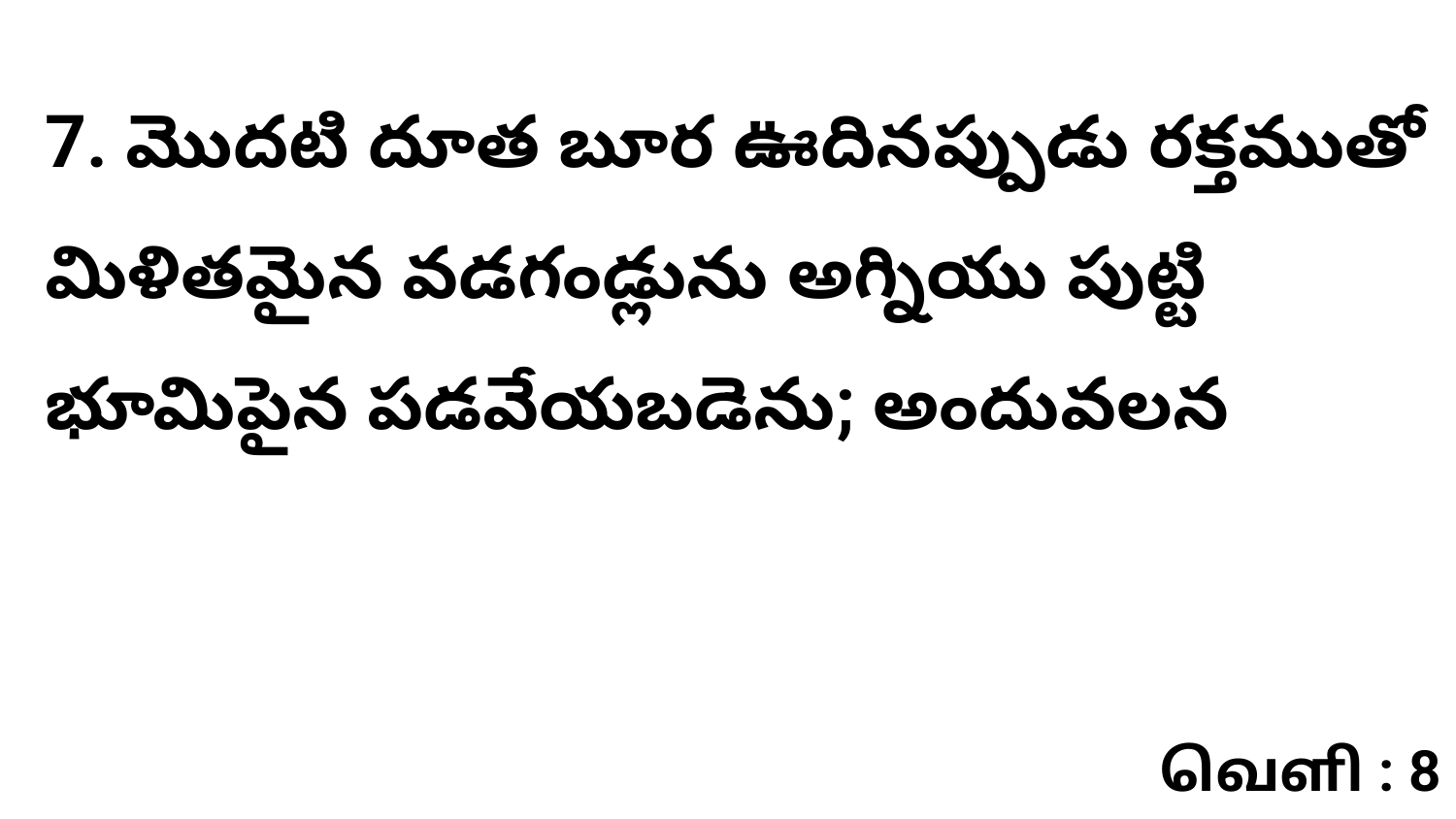

7. మొదటి దూత బూర ఊదినప్పుడు రక్తముతో మిళితమైన వడగండ్లును అగ్నియు పుట్టి భూమిపైన పడవేయబడెను; అందువలన
வெளி : 8